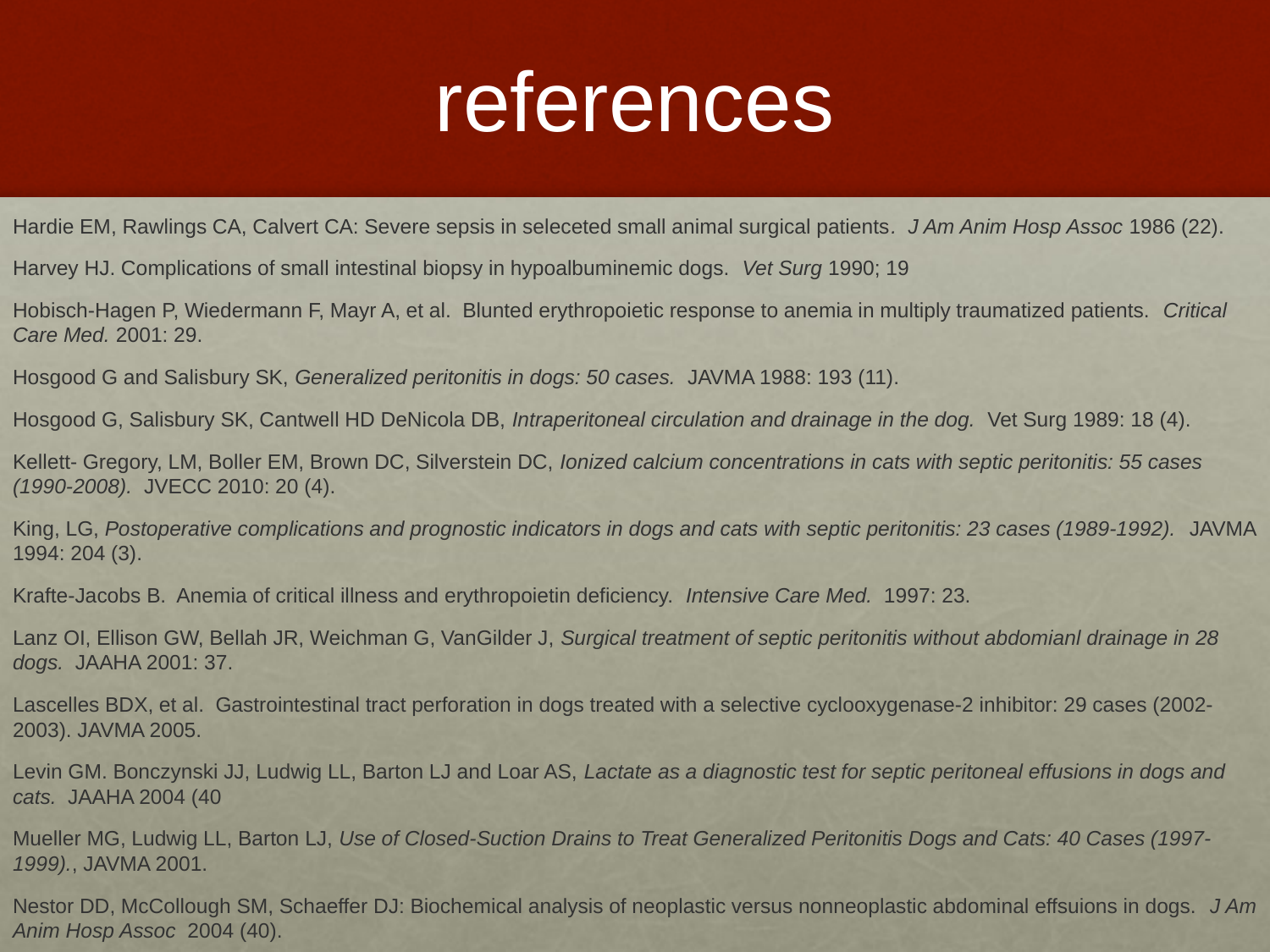

# references
Hardie EM, Rawlings CA, Calvert CA: Severe sepsis in seleceted small animal surgical patients.  J Am Anim Hosp Assoc 1986 (22).
Harvey HJ. Complications of small intestinal biopsy in hypoalbuminemic dogs.  Vet Surg 1990; 19
Hobisch-Hagen P, Wiedermann F, Mayr A, et al.  Blunted erythropoietic response to anemia in multiply traumatized patients.  Critical Care Med. 2001: 29.
Hosgood G and Salisbury SK, Generalized peritonitis in dogs: 50 cases.  JAVMA 1988: 193 (11).
Hosgood G, Salisbury SK, Cantwell HD DeNicola DB, Intraperitoneal circulation and drainage in the dog.  Vet Surg 1989: 18 (4).
Kellett- Gregory, LM, Boller EM, Brown DC, Silverstein DC, Ionized calcium concentrations in cats with septic peritonitis: 55 cases (1990-2008).  JVECC 2010: 20 (4).
King, LG, Postoperative complications and prognostic indicators in dogs and cats with septic peritonitis: 23 cases (1989-1992).  JAVMA 1994: 204 (3).
Krafte-Jacobs B.  Anemia of critical illness and erythropoietin deficiency.  Intensive Care Med.  1997: 23.
Lanz OI, Ellison GW, Bellah JR, Weichman G, VanGilder J, Surgical treatment of septic peritonitis without abdomianl drainage in 28 dogs.  JAAHA 2001: 37.
Lascelles BDX, et al.  Gastrointestinal tract perforation in dogs treated with a selective cyclooxygenase-2 inhibitor: 29 cases (2002-2003). JAVMA 2005.
Levin GM. Bonczynski JJ, Ludwig LL, Barton LJ and Loar AS, Lactate as a diagnostic test for septic peritoneal effusions in dogs and cats.  JAAHA 2004 (40
Mueller MG, Ludwig LL, Barton LJ, Use of Closed-Suction Drains to Treat Generalized Peritonitis Dogs and Cats: 40 Cases (1997-1999)., JAVMA 2001.
Nestor DD, McCollough SM, Schaeffer DJ: Biochemical analysis of neoplastic versus nonneoplastic abdominal effsuions in dogs.  J Am Anim Hosp Assoc  2004 (40).